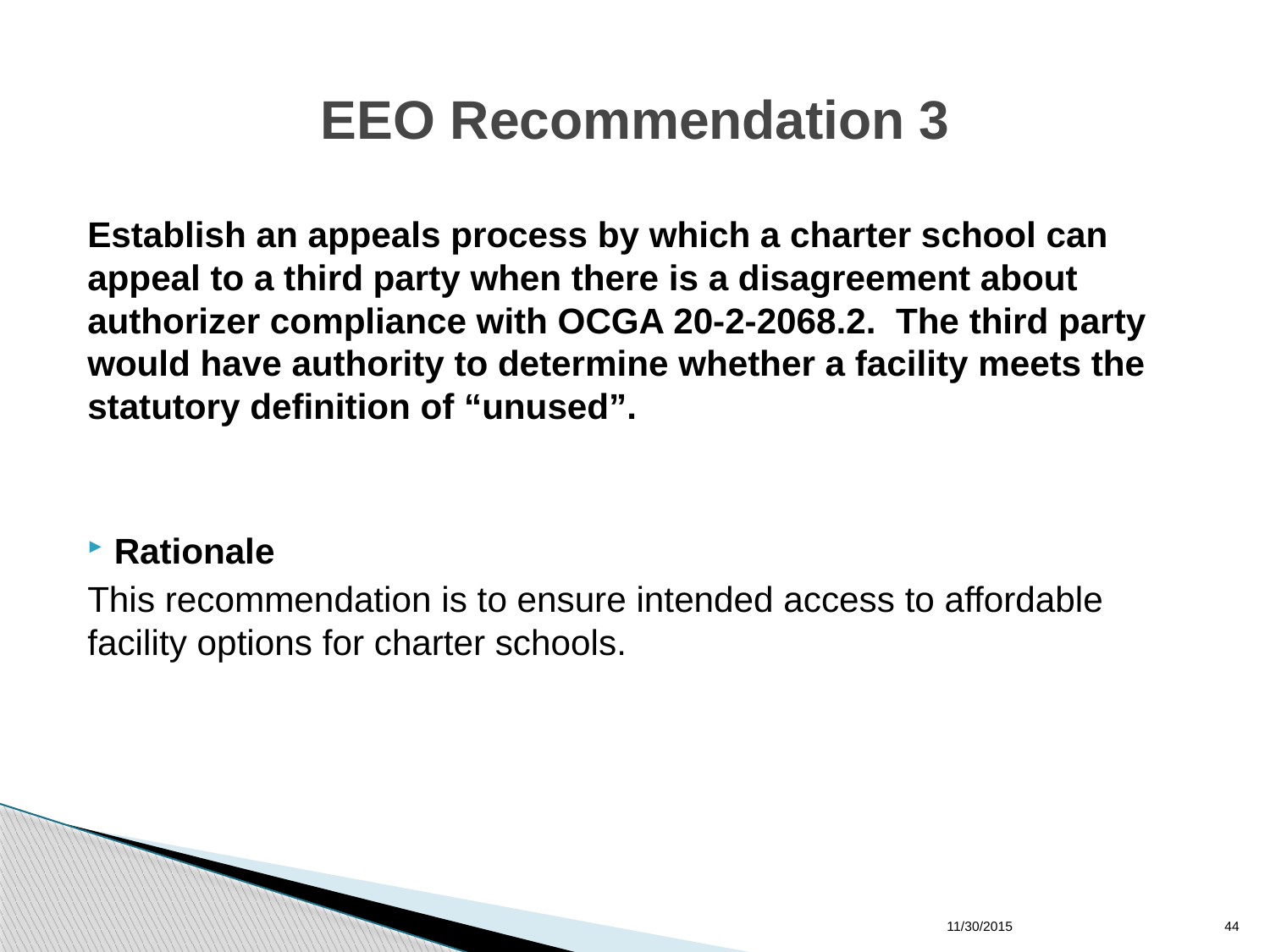

# EEO Recommendation 3
Establish an appeals process by which a charter school can appeal to a third party when there is a disagreement about authorizer compliance with OCGA 20-2-2068.2.  The third party would have authority to determine whether a facility meets the statutory definition of “unused”.

Rationale
This recommendation is to ensure intended access to affordable facility options for charter schools.
11/30/2015
44